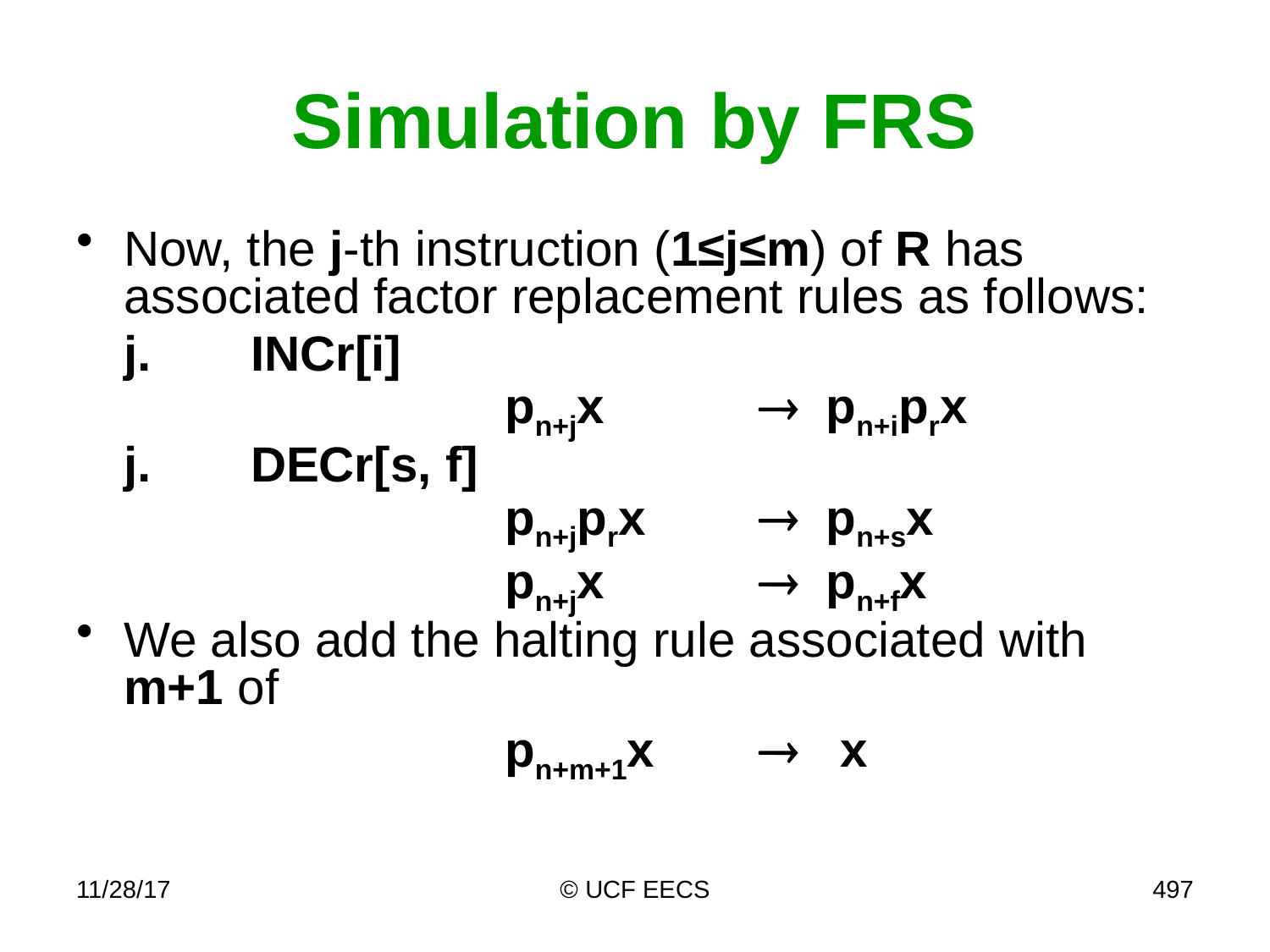

# Simulation by FRS
Now, the j-th instruction (1≤j≤m) of R has associated factor replacement rules as follows:
	j.	INCr[i]
			pn+jx		→  pn+iprx
	j.	DECr[s, f]
			pn+jprx	→  pn+sx
				pn+jx		→  pn+fx
We also add the halting rule associated with m+1 of
				pn+m+1x	→   x
11/28/17
© UCF EECS
497